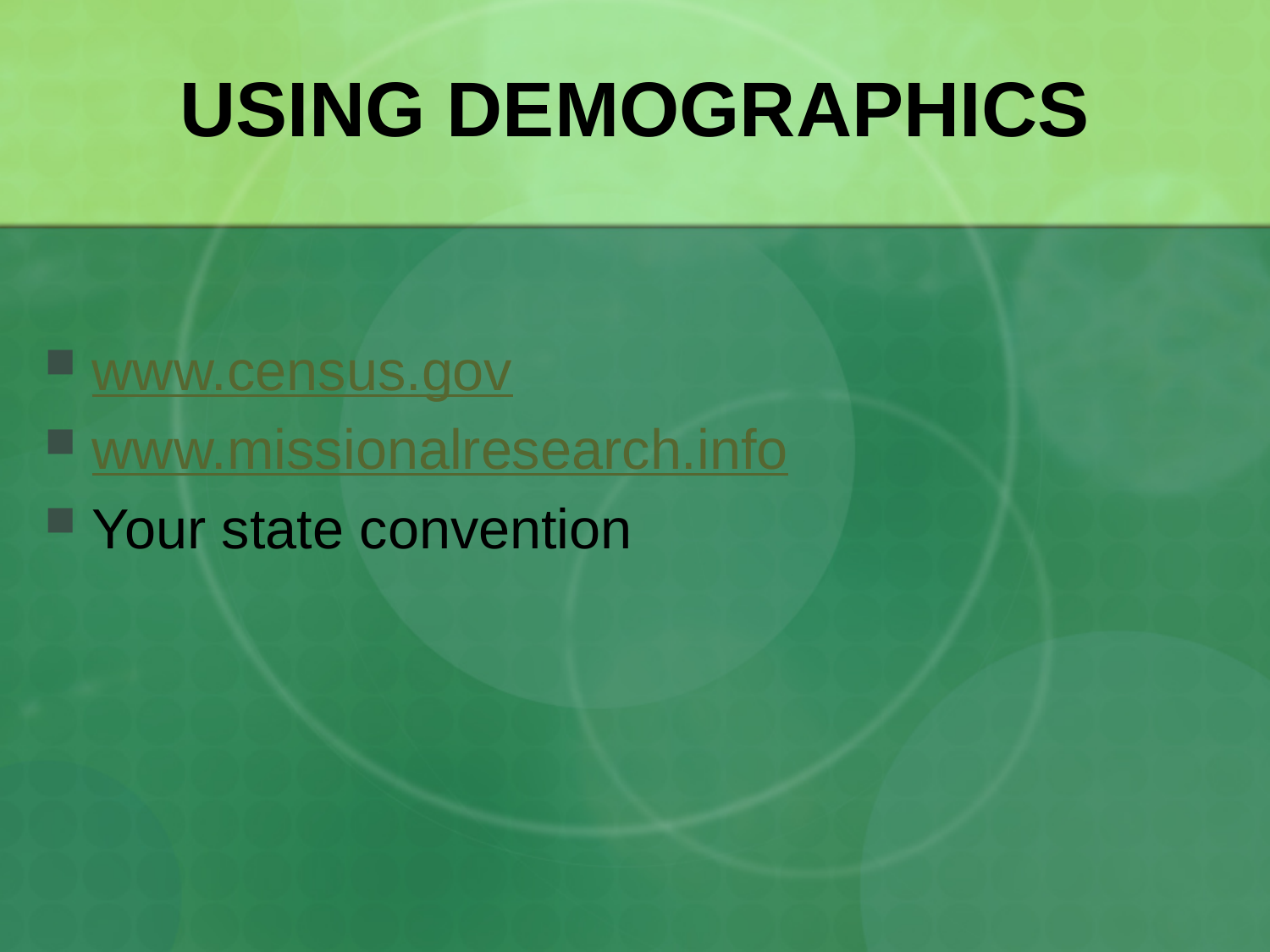

# USING DEMOGRAPHICS
www.census.gov
www.missionalresearch.info
Your state convention